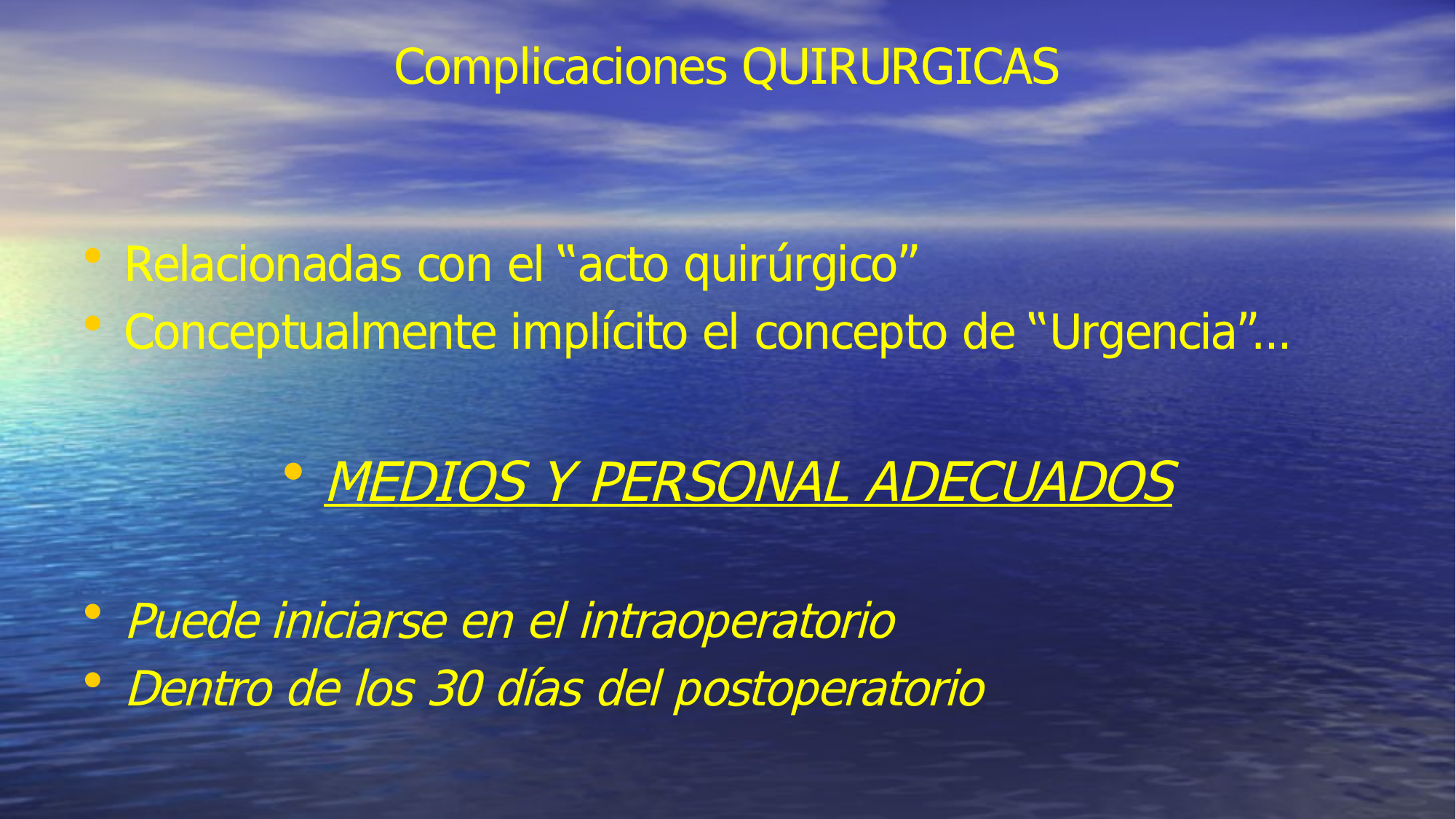

# Complicaciones QUIRURGICAS
Relacionadas con el “acto quirúrgico”
Conceptualmente implícito el concepto de “Urgencia”…

MEDIOS Y PERSONAL ADECUADOS

Puede iniciarse en el intraoperatorio
Dentro de los 30 días del postoperatorio